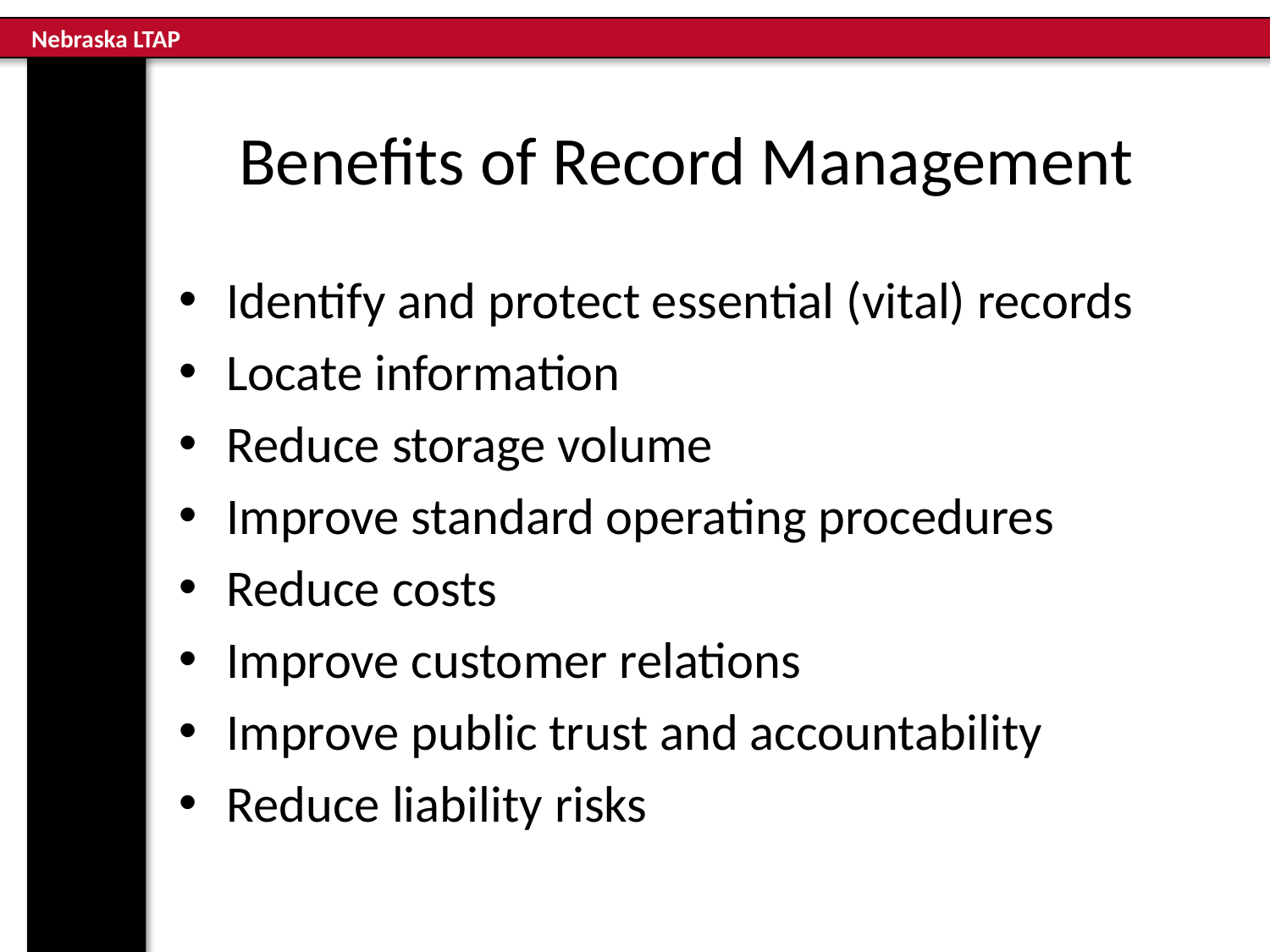

# Benefits of Record Management
Identify and protect essential (vital) records
Locate information
Reduce storage volume
Improve standard operating procedures
Reduce costs
Improve customer relations
Improve public trust and accountability
Reduce liability risks